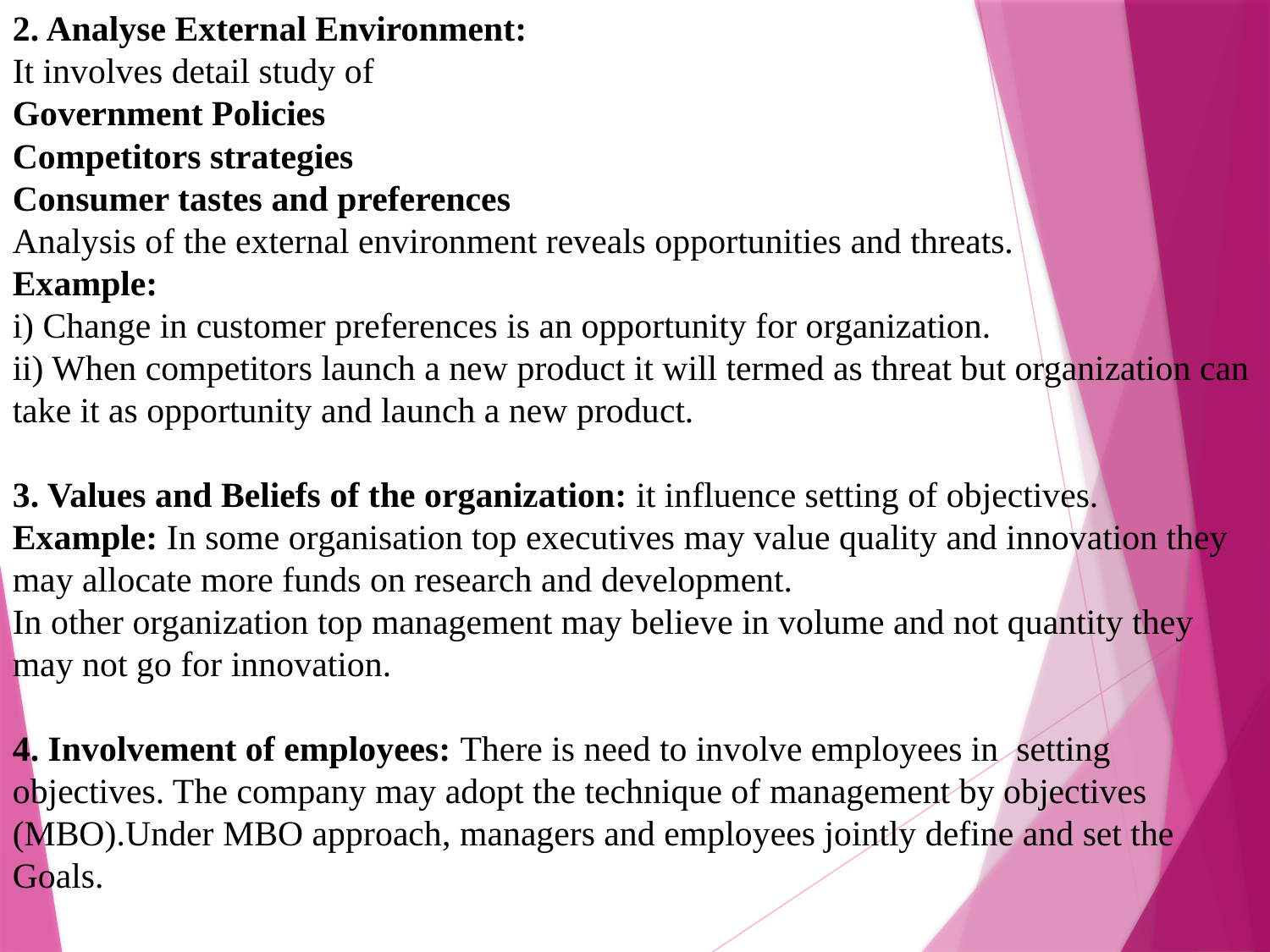

2. Analyse External Environment:
It involves detail study of
Government Policies
Competitors strategies
Consumer tastes and preferences
Analysis of the external environment reveals opportunities and threats.
Example:
i) Change in customer preferences is an opportunity for organization.
ii) When competitors launch a new product it will termed as threat but organization can take it as opportunity and launch a new product.

3. Values and Beliefs of the organization: it influence setting of objectives.
Example: In some organisation top executives may value quality and innovation they may allocate more funds on research and development.
In other organization top management may believe in volume and not quantity they may not go for innovation.

4. Involvement of employees: There is need to involve employees in  setting  objectives. The company may adopt the technique of management by objectives (MBO).Under MBO approach, managers and employees jointly define and set the Goals.